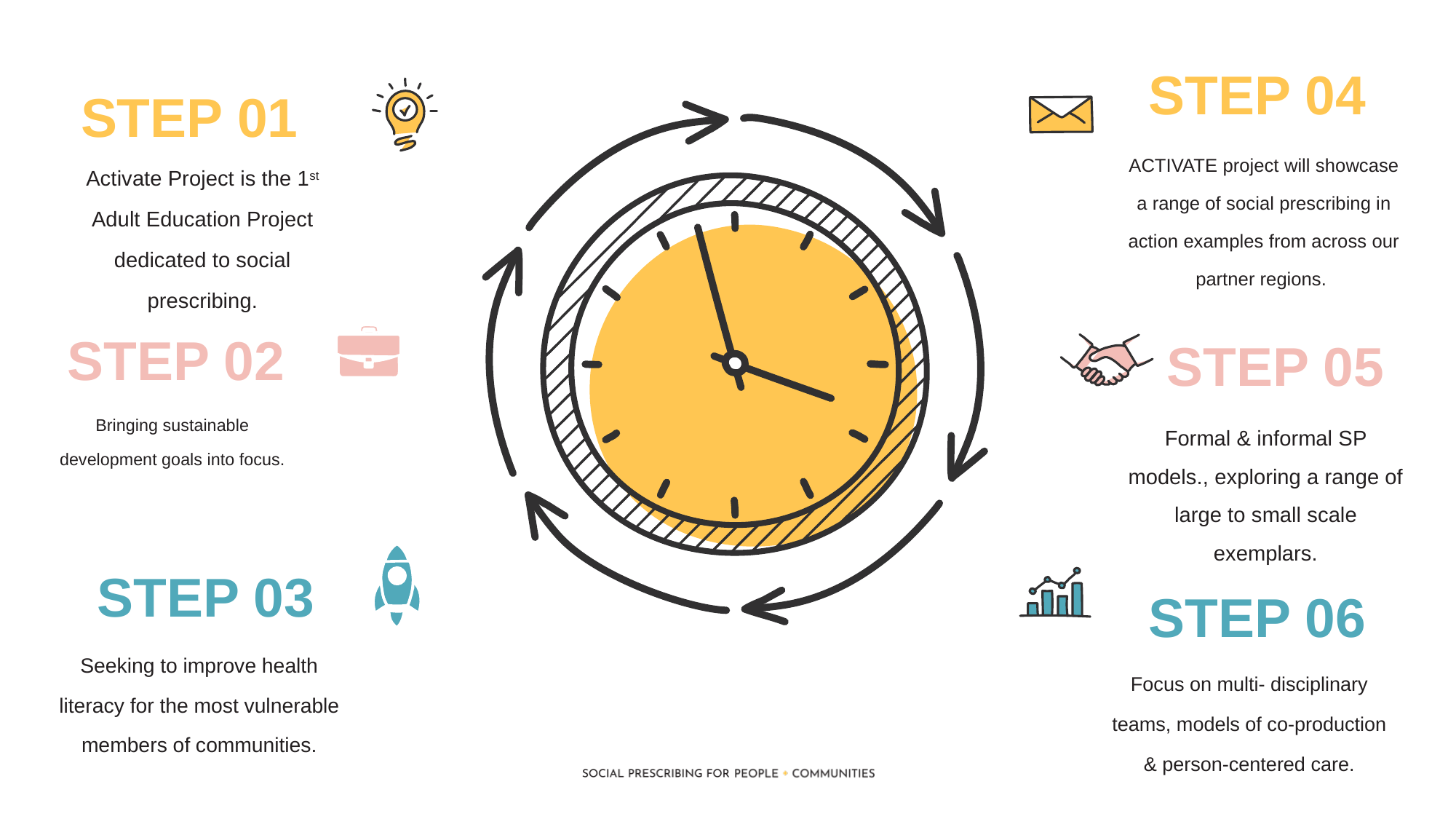

STEP 04
STEP 01

ACTIVATE project will showcase a range of social prescribing in action examples from across our partner regions.

Activate Project is the 1st Adult Education Project dedicated to social prescribing.
STEP 02

STEP 05

Bringing sustainable development goals into focus.

Formal & informal SP models., exploring a range of large to small scale exemplars.

STEP 03

STEP 06
Seeking to improve health literacy for the most vulnerable members of communities.

Focus on multi- disciplinary teams, models of co-production & person-centered care.